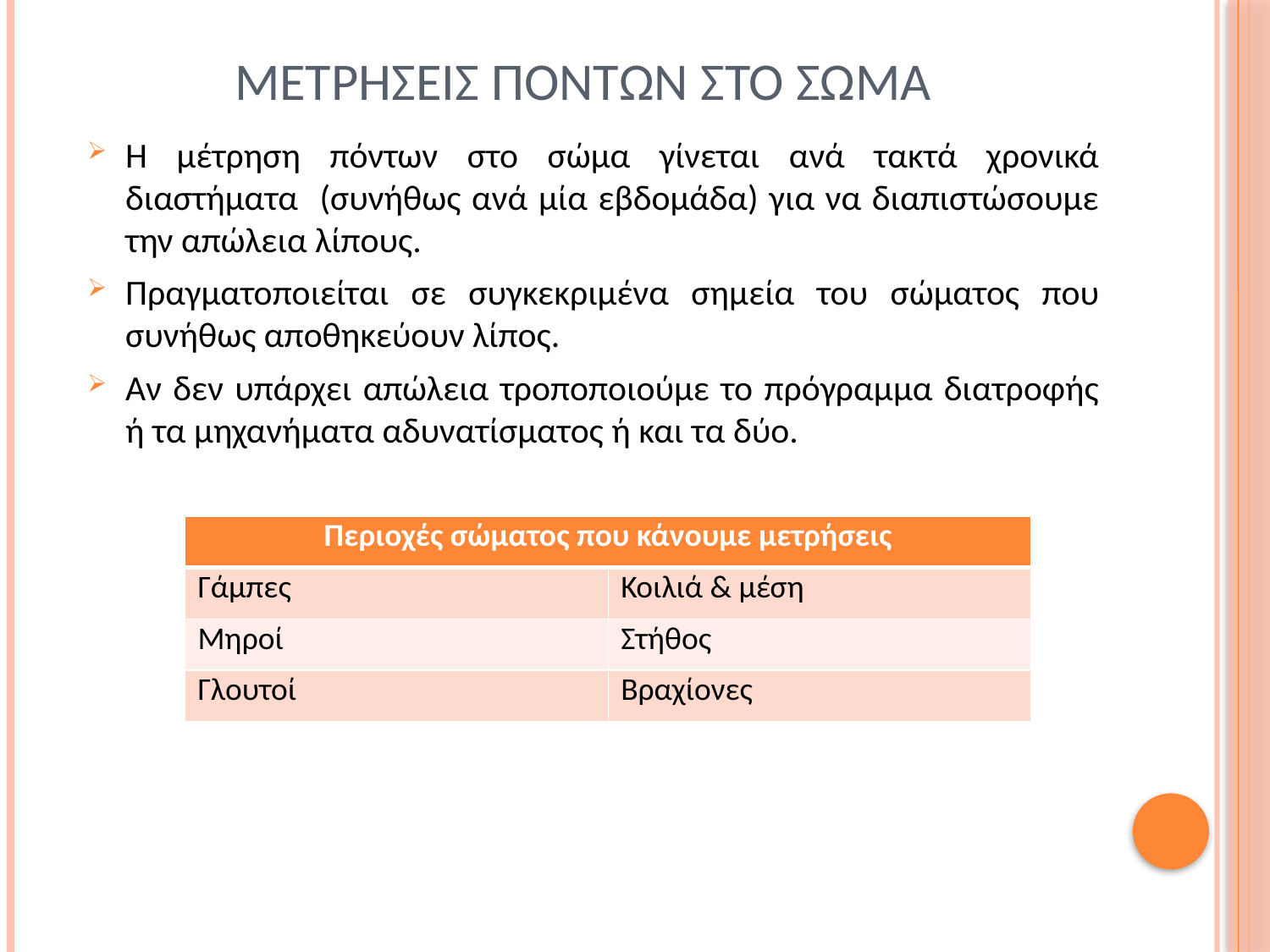

# Μετρησεισ ποντων στο σωμα
Η μέτρηση πόντων στο σώμα γίνεται ανά τακτά χρονικά διαστήματα  (συνήθως ανά μία εβδομάδα) για να διαπιστώσουμε την απώλεια λίπους.
Πραγματοποιείται σε συγκεκριμένα σημεία του σώματος που συνήθως αποθηκεύουν λίπος.
Αν δεν υπάρχει απώλεια τροποποιούμε το πρόγραμμα διατροφής ή τα μηχανήματα αδυνατίσματος ή και τα δύο.

| Περιοχές σώματος που κάνουμε μετρήσεις |  |
| --- | --- |
| Γάμπες | Κοιλιά & μέση |
| Μηροί | Στήθος |
| Γλουτοί | Βραχίονες |